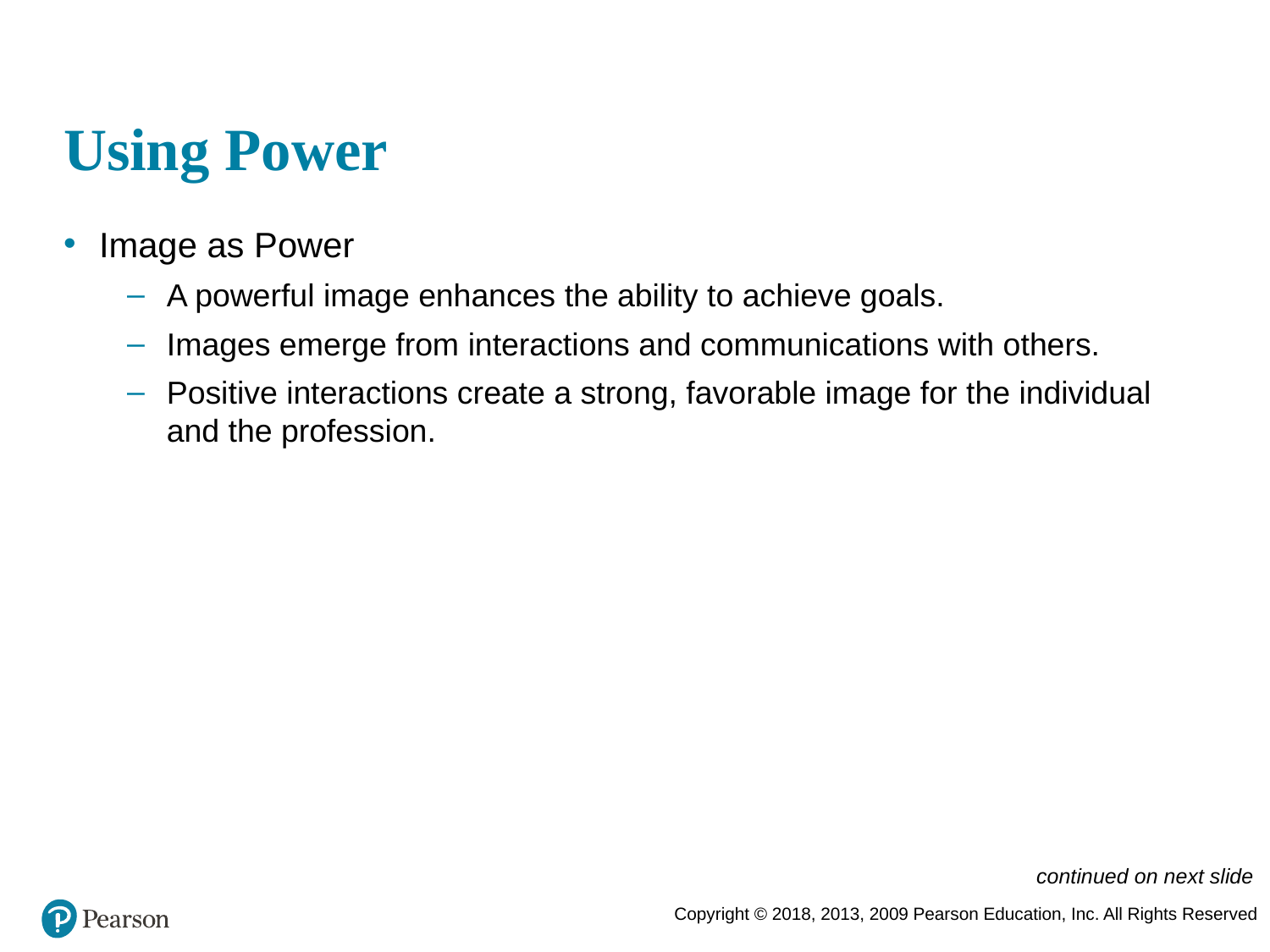

# Using Power
Image as Power
A powerful image enhances the ability to achieve goals.
Images emerge from interactions and communications with others.
Positive interactions create a strong, favorable image for the individual and the profession.
continued on next slide